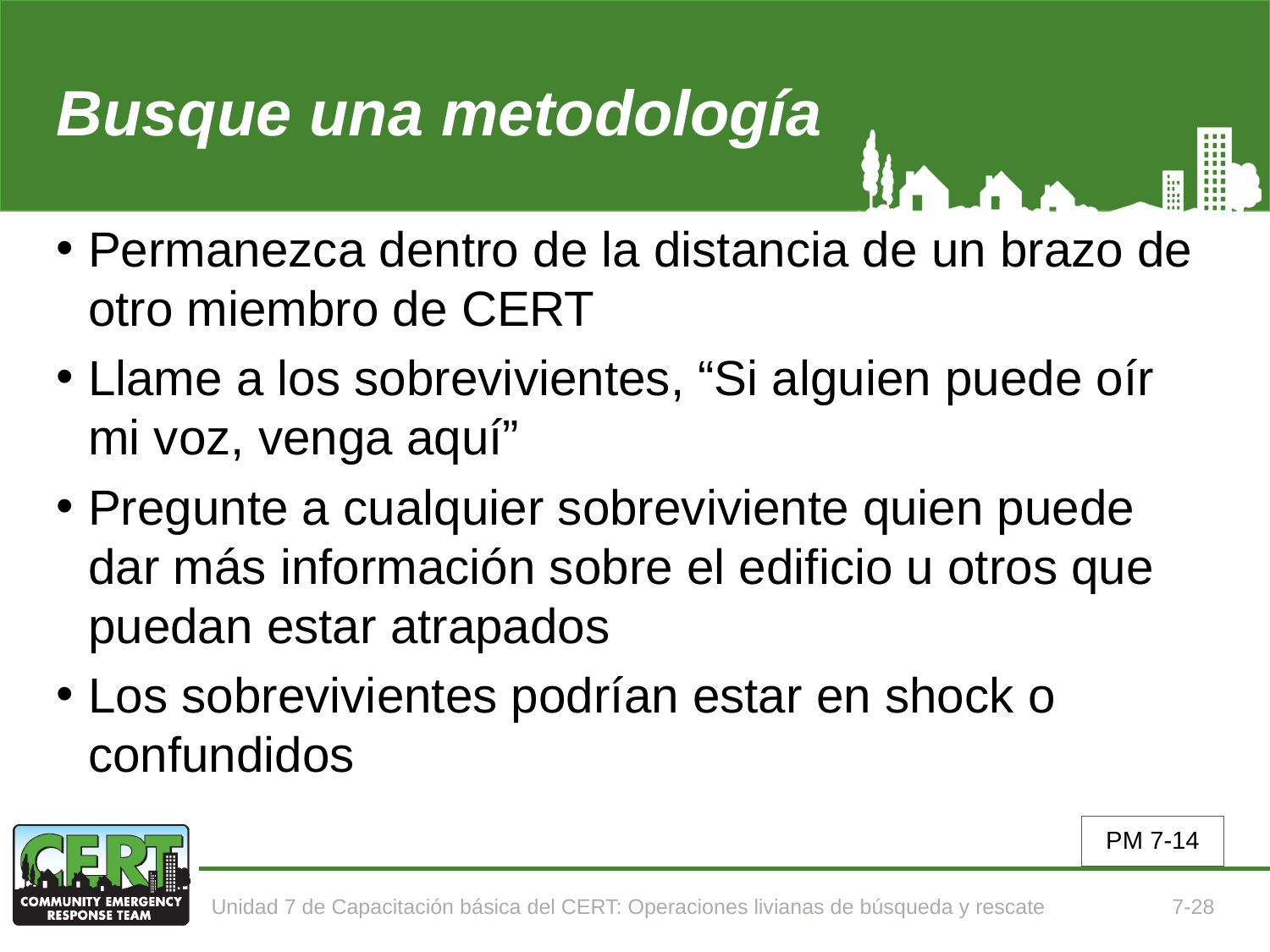

# Busque una metodología
Permanezca dentro de la distancia de un brazo de otro miembro de CERT
Llame a los sobrevivientes, “Si alguien puede oír mi voz, venga aquí”
Pregunte a cualquier sobreviviente quien puede dar más información sobre el edificio u otros que puedan estar atrapados
Los sobrevivientes podrían estar en shock o confundidos
PM 7-14
Unidad 7 de Capacitación básica del CERT: Operaciones livianas de búsqueda y rescate
7-28